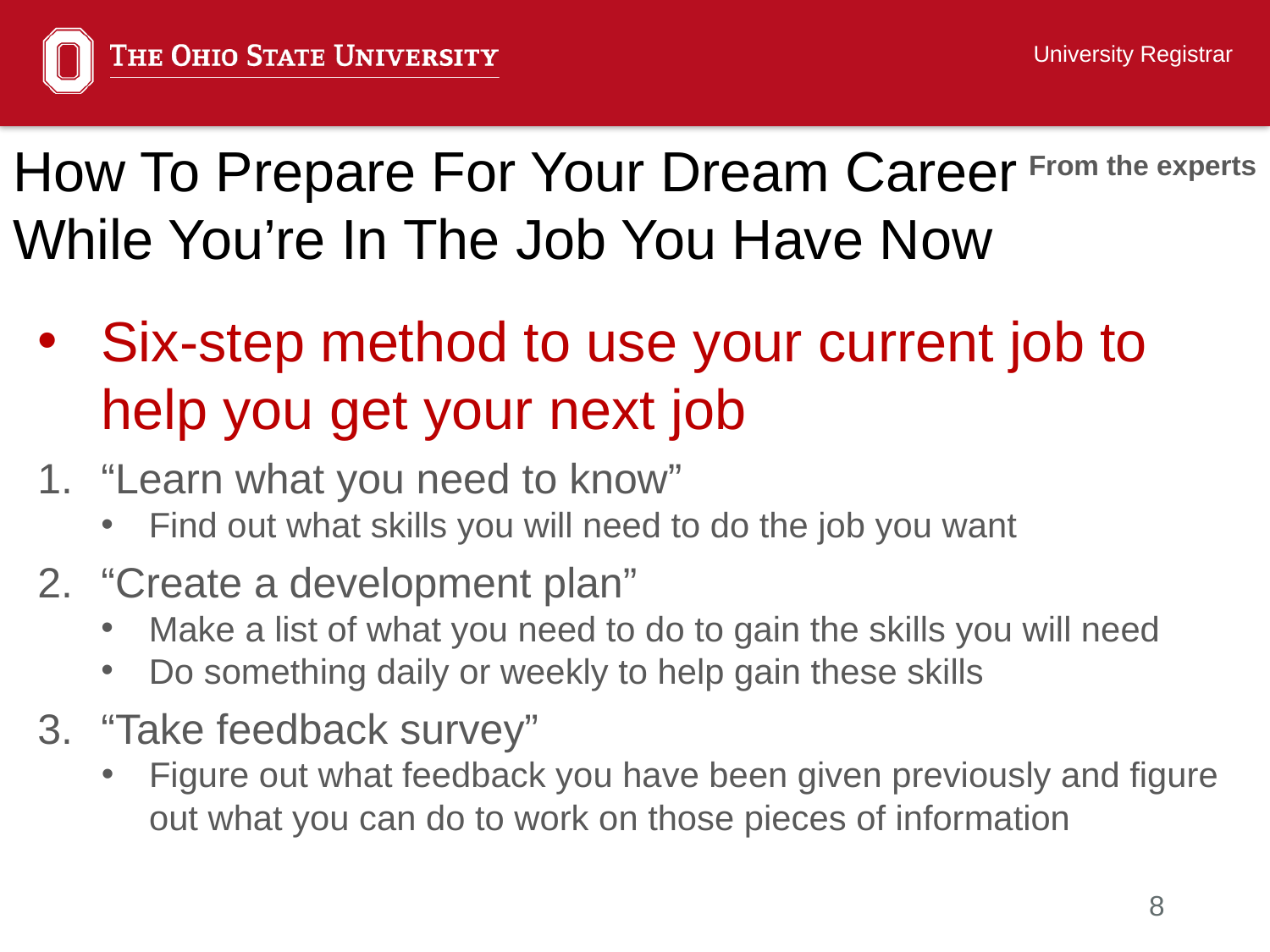

University Registrar
From the experts
# How To Prepare For Your Dream Career While You’re In The Job You Have Now
Six-step method to use your current job to help you get your next job
“Learn what you need to know”
Find out what skills you will need to do the job you want
“Create a development plan”
Make a list of what you need to do to gain the skills you will need
Do something daily or weekly to help gain these skills
“Take feedback survey”
Figure out what feedback you have been given previously and figure out what you can do to work on those pieces of information